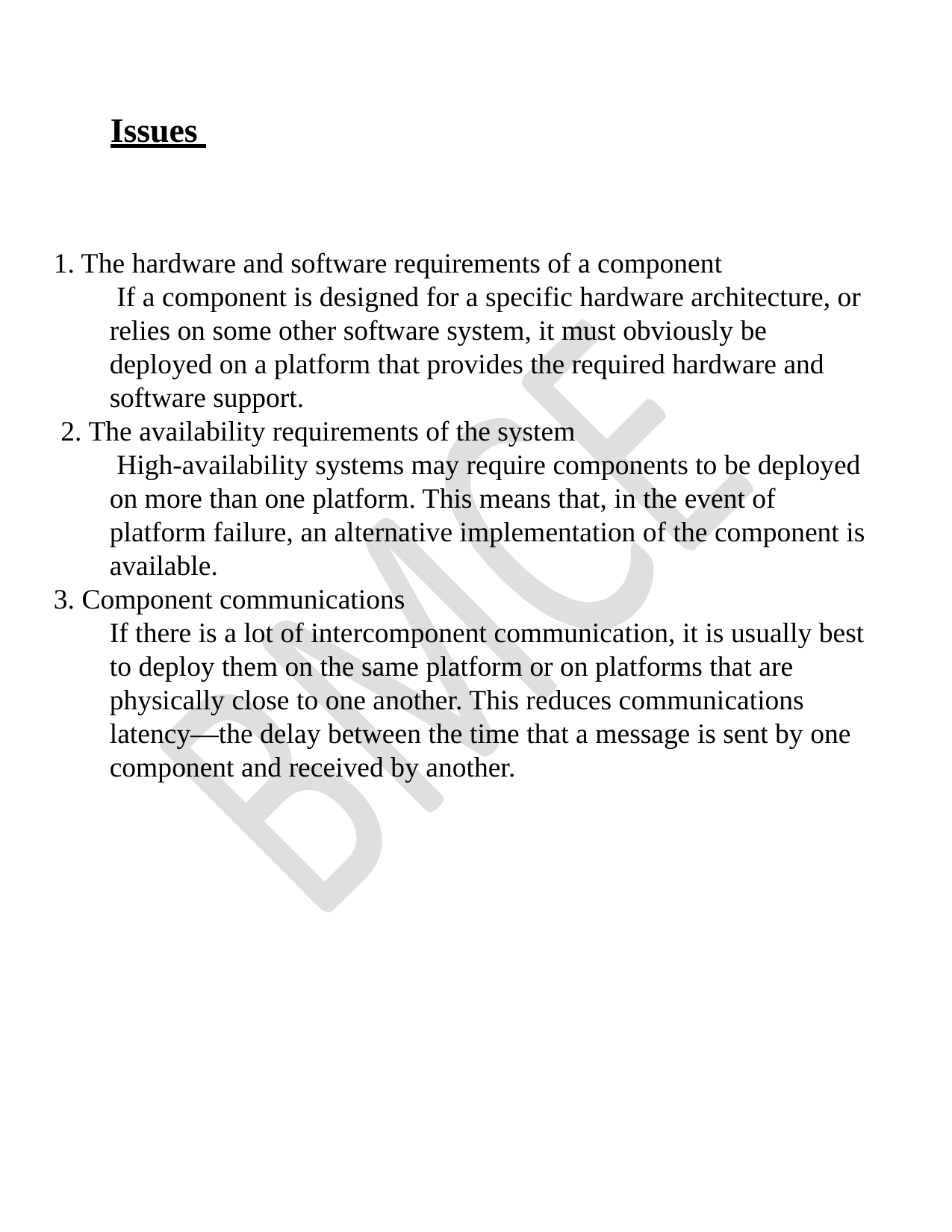

# Issues
1. The hardware and software requirements of a component
 If a component is designed for a specific hardware architecture, or relies on some other software system, it must obviously be deployed on a platform that provides the required hardware and software support.
 2. The availability requirements of the system
 High-availability systems may require components to be deployed on more than one platform. This means that, in the event of platform failure, an alternative implementation of the component is available.
3. Component communications
If there is a lot of intercomponent communication, it is usually best to deploy them on the same platform or on platforms that are physically close to one another. This reduces communications latency—the delay between the time that a message is sent by one component and received by another.